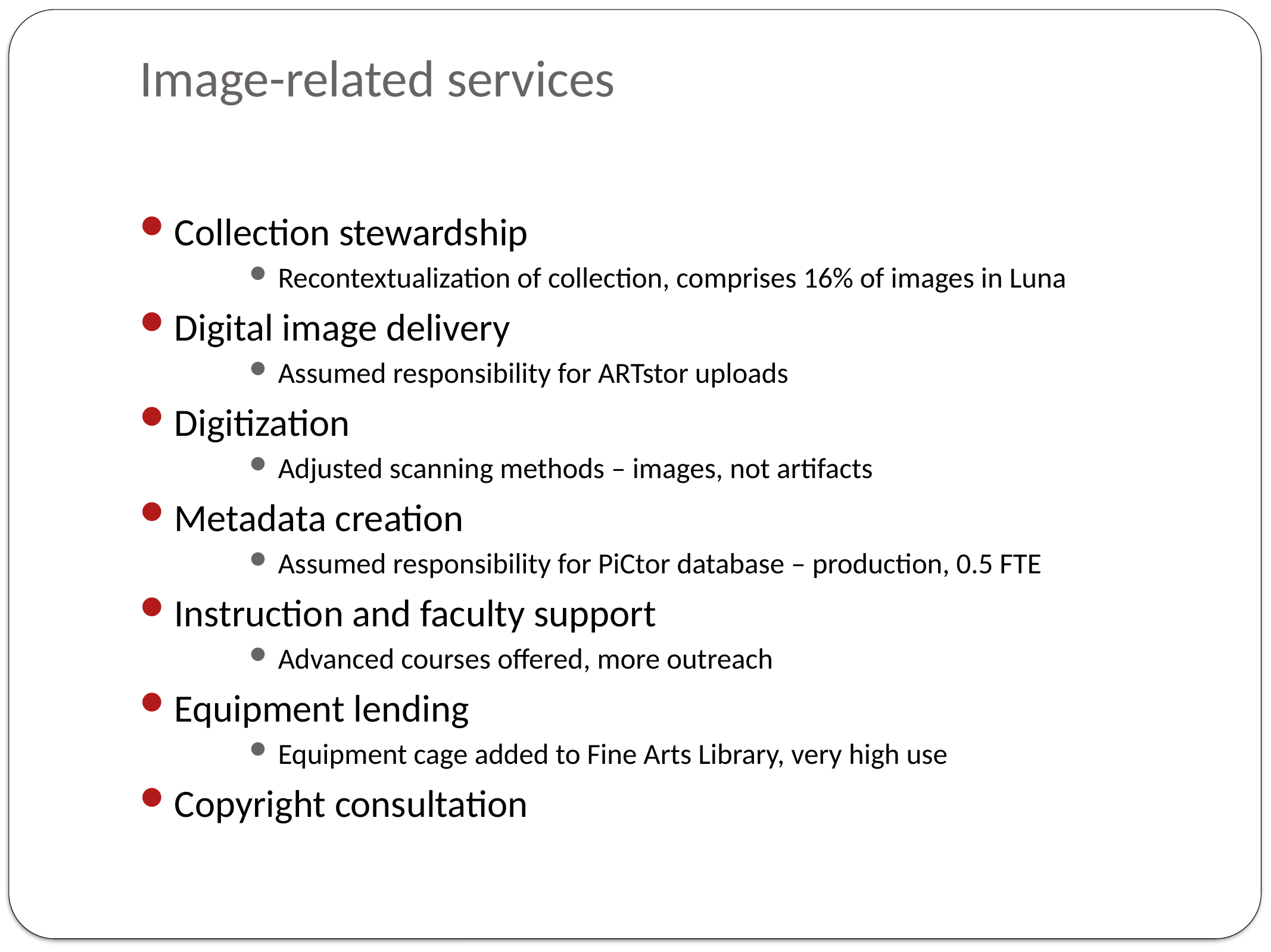

# Image-related services
Collection stewardship
Recontextualization of collection, comprises 16% of images in Luna
Digital image delivery
Assumed responsibility for ARTstor uploads
Digitization
Adjusted scanning methods – images, not artifacts
Metadata creation
Assumed responsibility for PiCtor database – production, 0.5 FTE
Instruction and faculty support
Advanced courses offered, more outreach
Equipment lending
Equipment cage added to Fine Arts Library, very high use
Copyright consultation